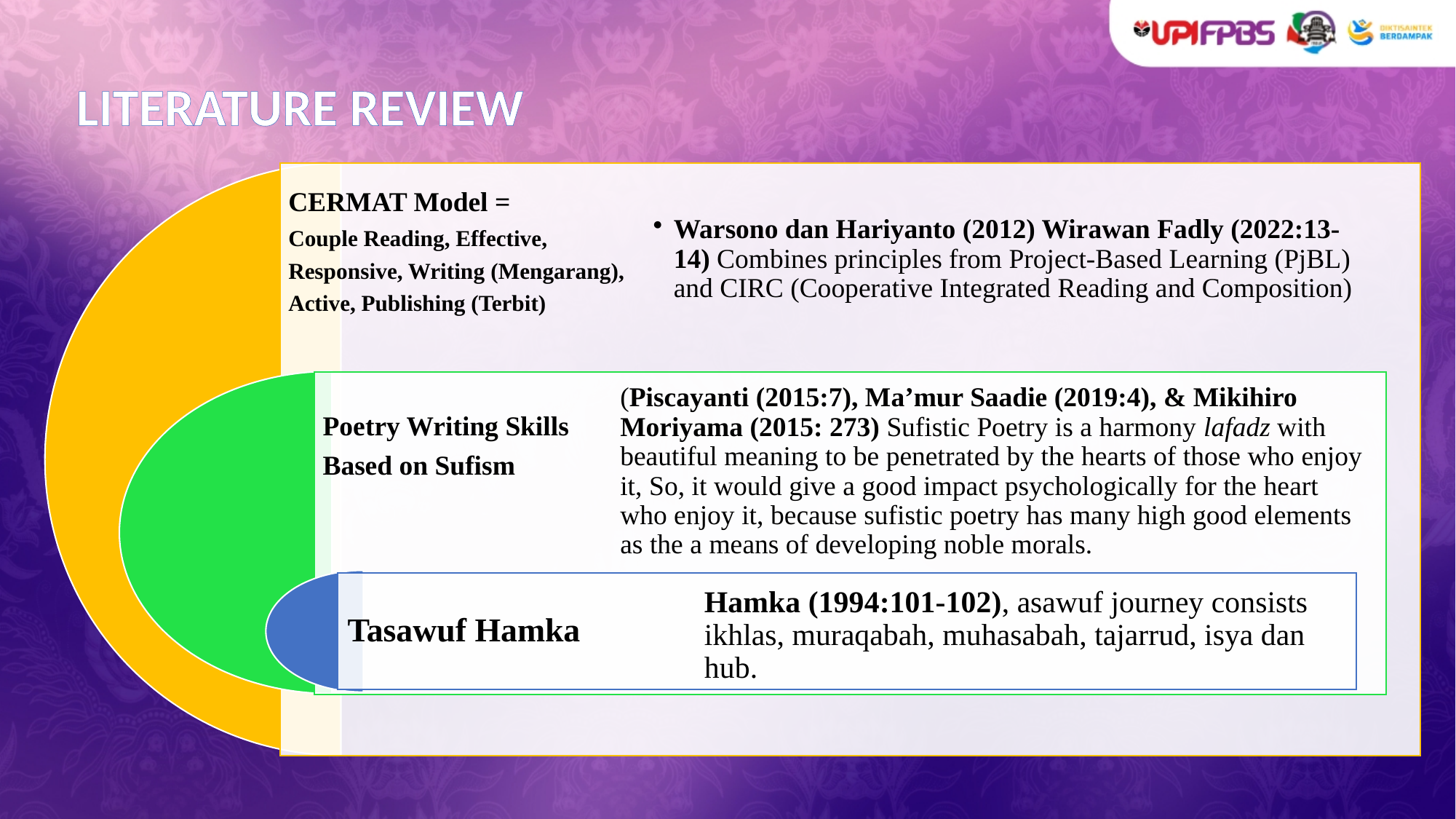

# LITERATURE REVIEW
CERMAT Model =
Couple Reading, Effective,
Responsive, Writing (Mengarang),
Active, Publishing (Terbit)
Poetry Writing Skills
Based on Sufism
Tasawuf Hamka
Warsono dan Hariyanto (2012) Wirawan Fadly (2022:13-14) Combines principles from Project-Based Learning (PjBL) and CIRC (Cooperative Integrated Reading and Composition)

(Piscayanti (2015:7), Ma’mur Saadie (2019:4), & Mikihiro Moriyama (2015: 273) Sufistic Poetry is a harmony lafadz with beautiful meaning to be penetrated by the hearts of those who enjoy it, So, it would give a good impact psychologically for the heart who enjoy it, because sufistic poetry has many high good elements as the a means of developing noble morals.
Hamka (1994:101-102), asawuf journey consists ikhlas, muraqabah, muhasabah, tajarrud, isya dan hub.